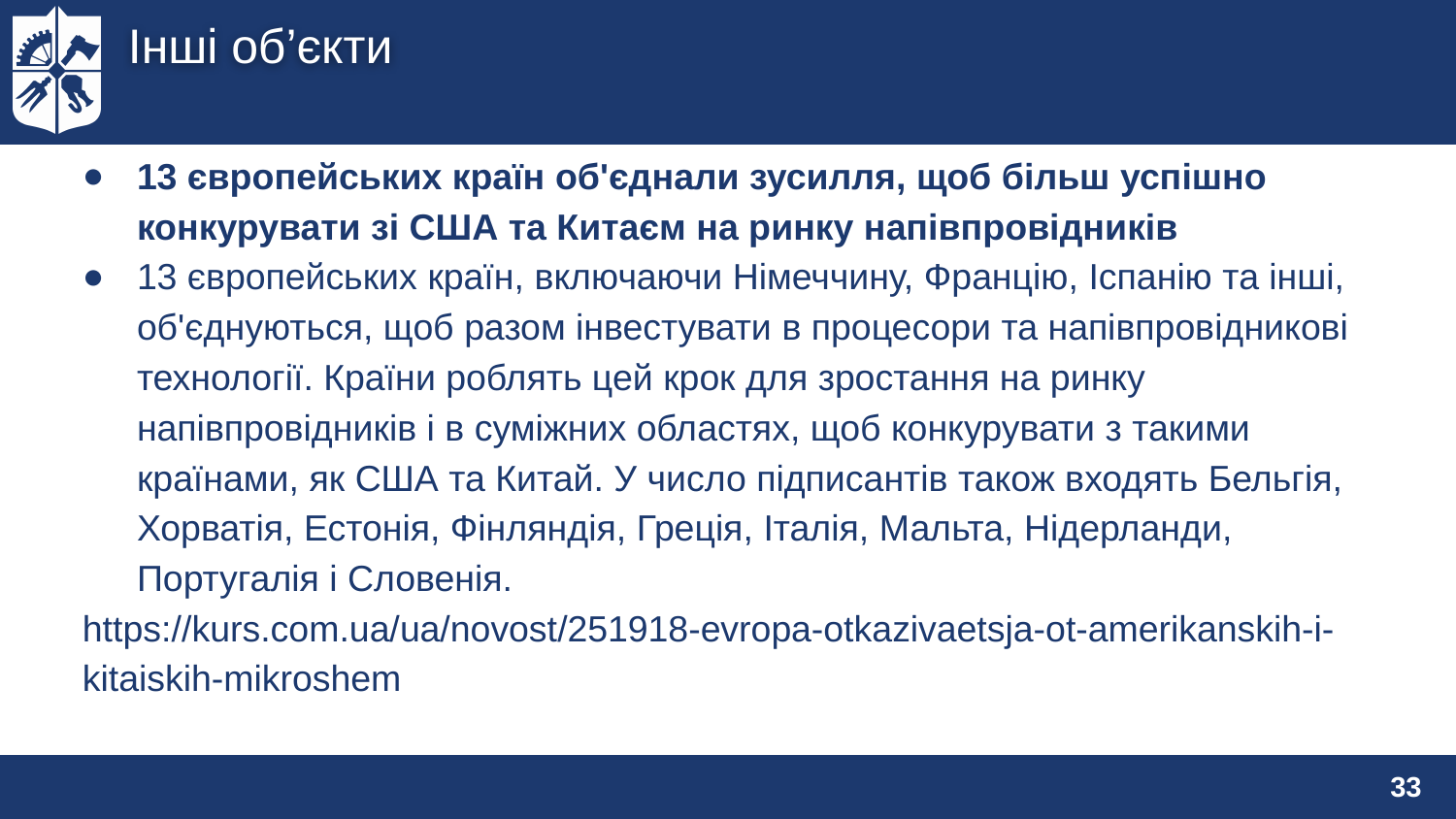

# Інші об’єкти
13 європейських країн об'єднали зусилля, щоб більш успішно конкурувати зі США та Китаєм на ринку напівпровідників
13 європейських країн, включаючи Німеччину, Францію, Іспанію та інші, об'єднуються, щоб разом інвестувати в процесори та напівпровідникові технології. Країни роблять цей крок для зростання на ринку напівпровідників і в суміжних областях, щоб конкурувати з такими країнами, як США та Китай. У число підписантів також входять Бельгія, Хорватія, Естонія, Фінляндія, Греція, Італія, Мальта, Нідерланди, Португалія і Словенія.
https://kurs.com.ua/ua/novost/251918-evropa-otkazivaetsja-ot-amerikanskih-i-kitaiskih-mikroshem
33